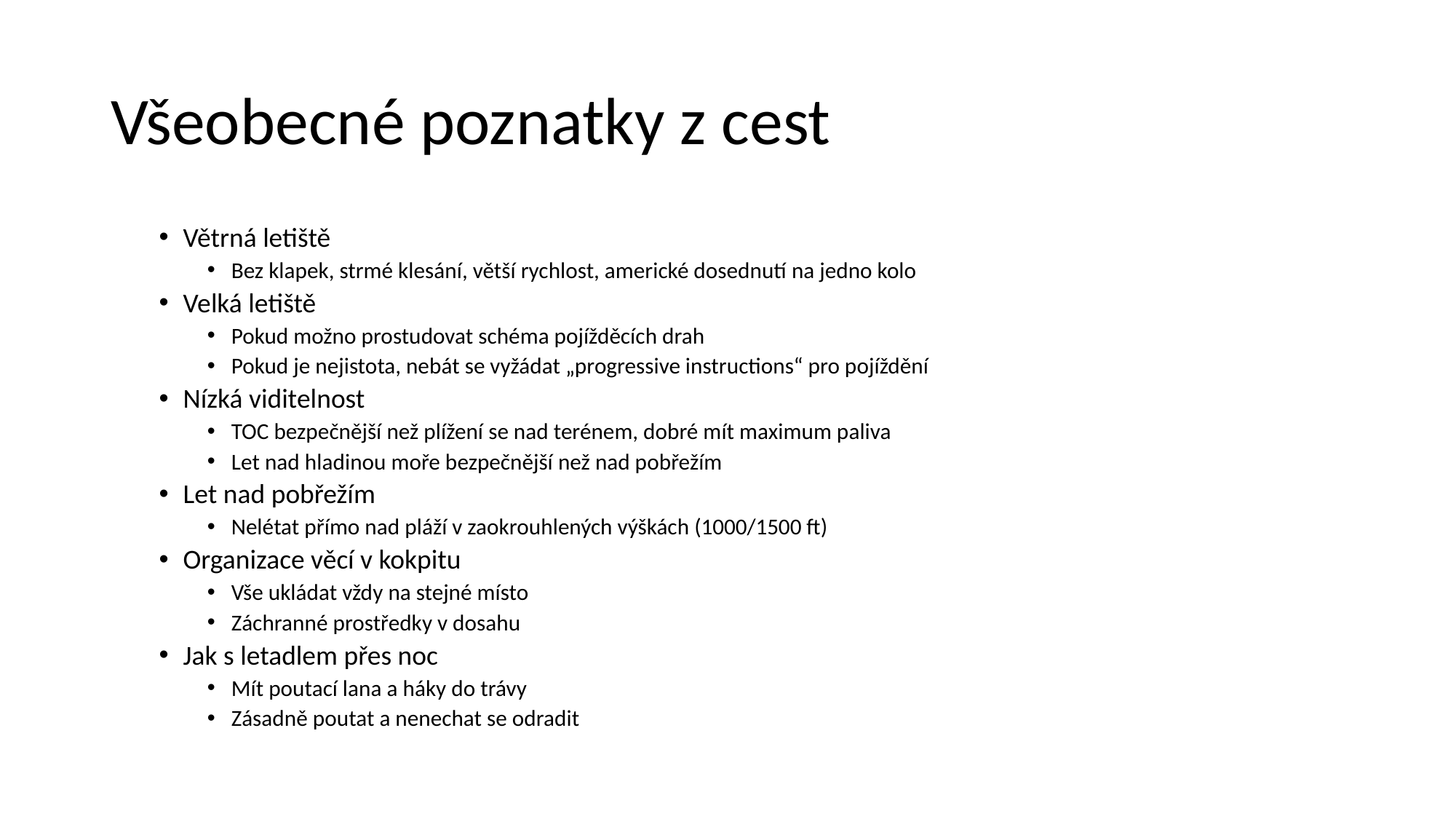

# Všeobecné poznatky z cest
Větrná letiště
Bez klapek, strmé klesání, větší rychlost, americké dosednutí na jedno kolo
Velká letiště
Pokud možno prostudovat schéma pojížděcích drah
Pokud je nejistota, nebát se vyžádat „progressive instructions“ pro pojíždění
Nízká viditelnost
TOC bezpečnější než plížení se nad terénem, dobré mít maximum paliva
Let nad hladinou moře bezpečnější než nad pobřežím
Let nad pobřežím
Nelétat přímo nad pláží v zaokrouhlených výškách (1000/1500 ft)
Organizace věcí v kokpitu
Vše ukládat vždy na stejné místo
Záchranné prostředky v dosahu
Jak s letadlem přes noc
Mít poutací lana a háky do trávy
Zásadně poutat a nenechat se odradit